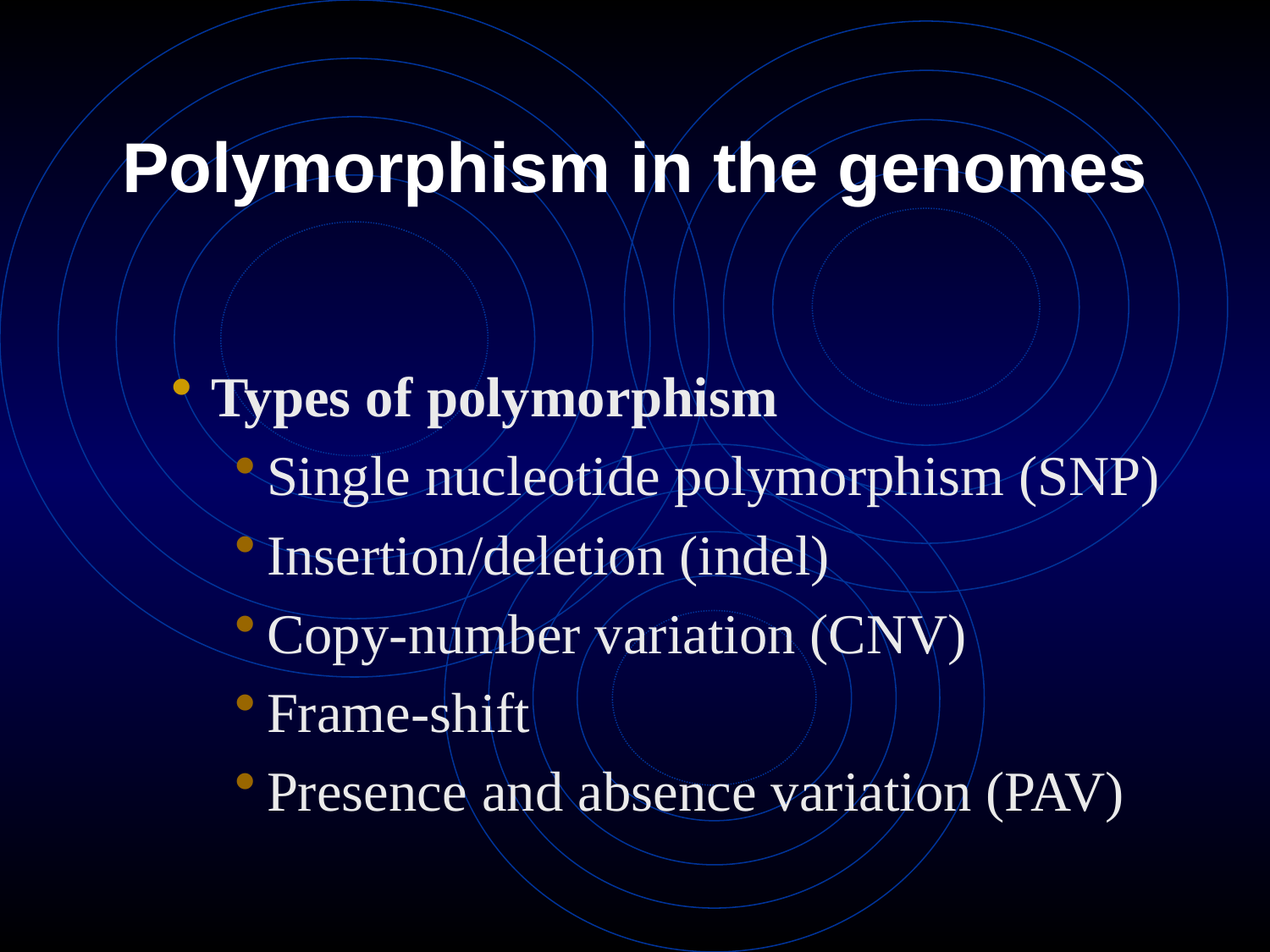

# Polymorphism in the genomes

Types of polymorphism
Single nucleotide polymorphism (SNP)
Insertion/deletion (indel)
Copy-number variation (CNV)
Frame-shift
Presence and absence variation (PAV)